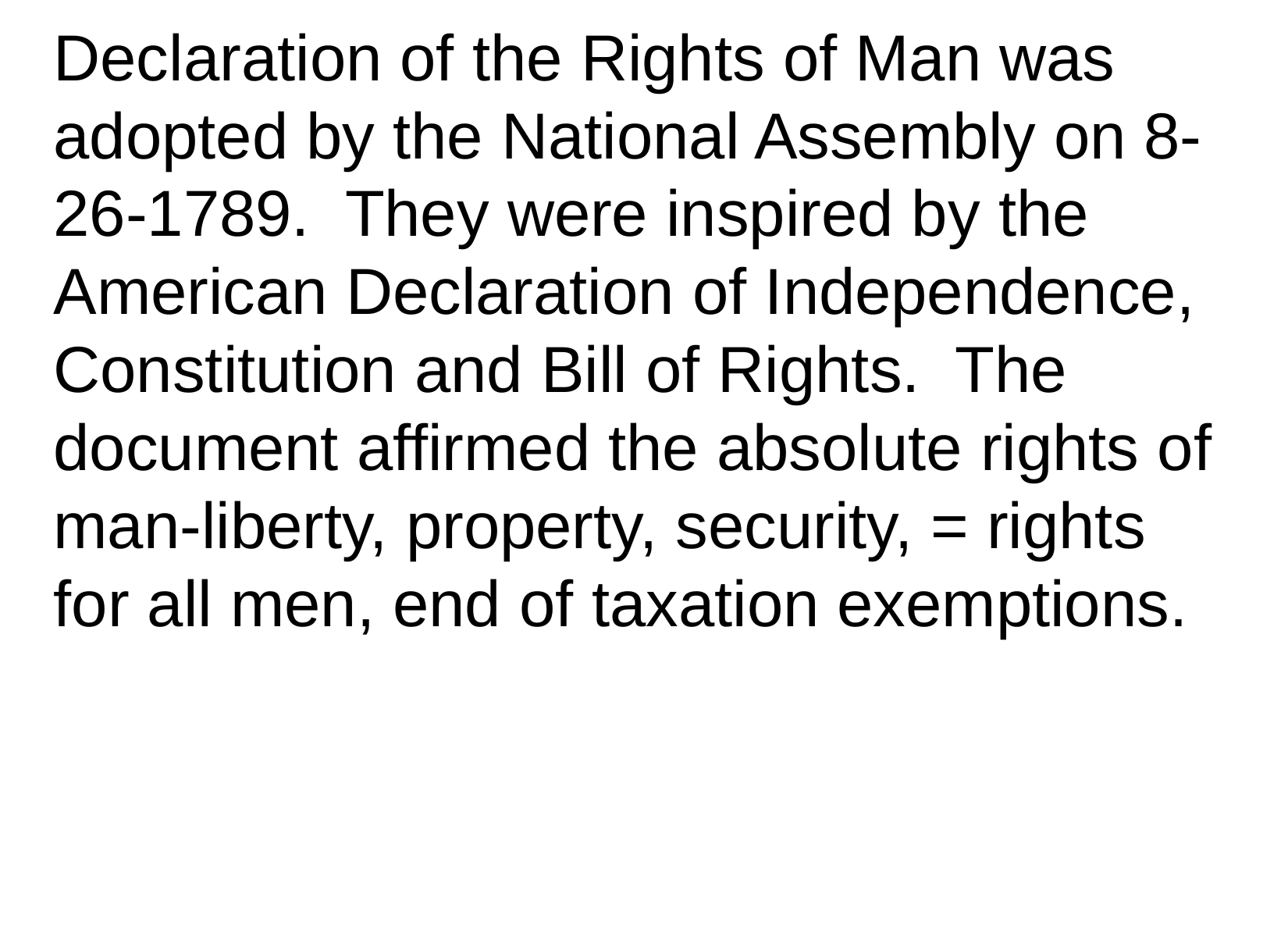

Declaration of the Rights of Man was adopted by the National Assembly on 8-26-1789.  They were inspired by the American Declaration of Independence, Constitution and Bill of Rights.  The document affirmed the absolute rights of man-liberty, property, security, = rights for all men, end of taxation exemptions.